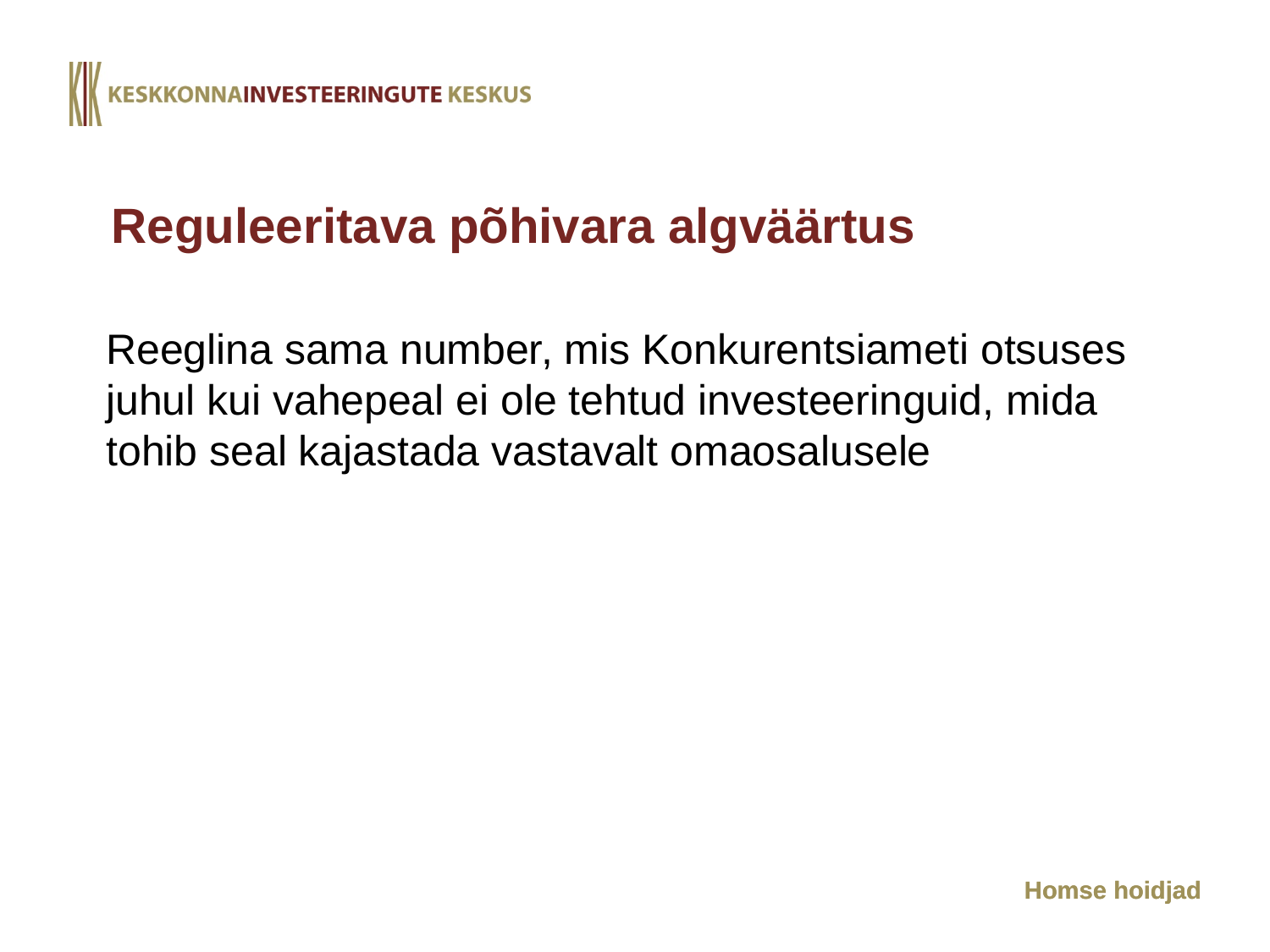

# Reguleeritava põhivara algväärtus
Reeglina sama number, mis Konkurentsiameti otsuses juhul kui vahepeal ei ole tehtud investeeringuid, mida tohib seal kajastada vastavalt omaosalusele